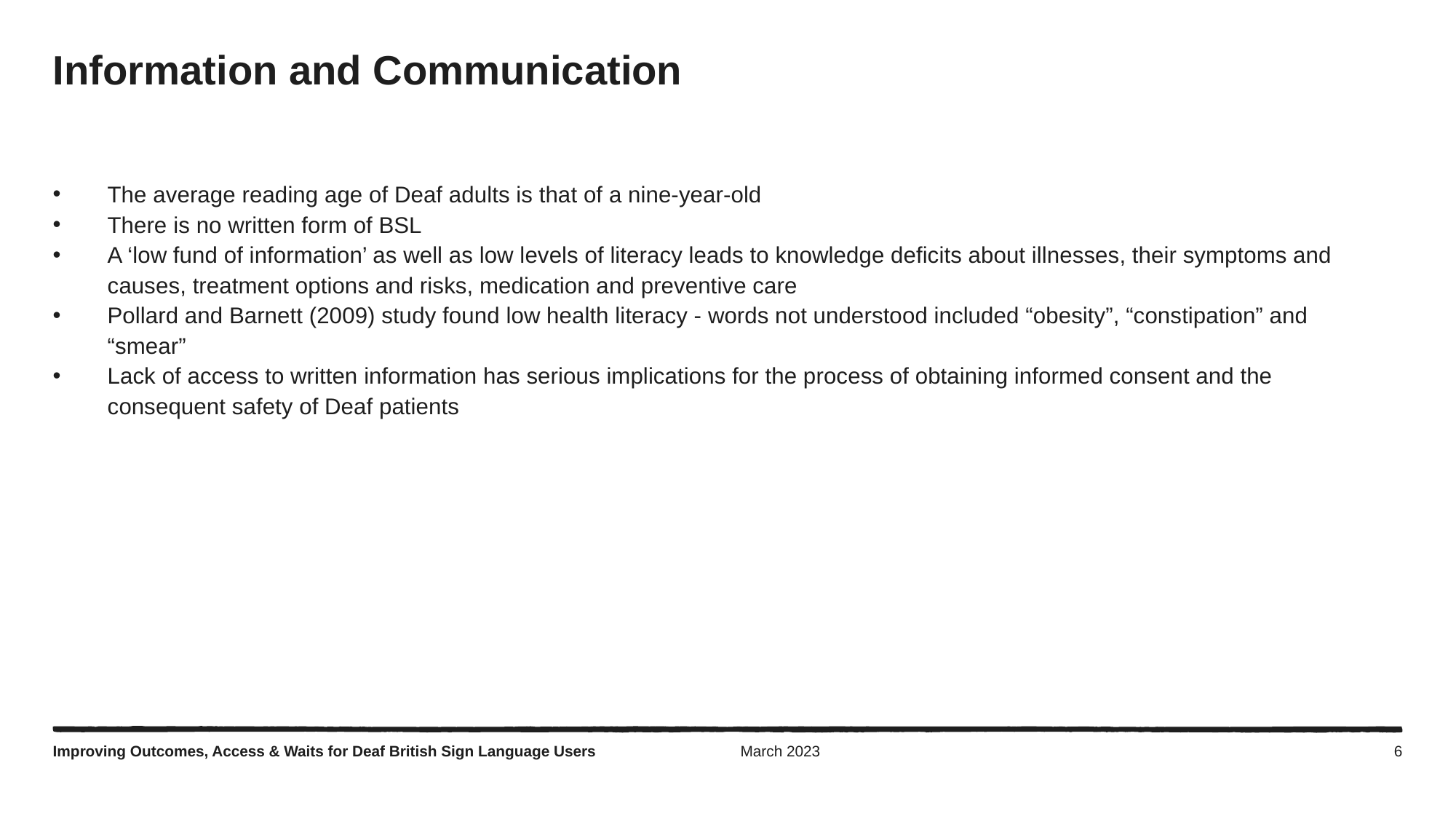

# Information and Communication
The average reading age of Deaf adults is that of a nine-year-old
There is no written form of BSL
A ‘low fund of information’ as well as low levels of literacy leads to knowledge deficits about illnesses, their symptoms and causes, treatment options and risks, medication and preventive care
Pollard and Barnett (2009) study found low health literacy - words not understood included “obesity”, “constipation” and “smear”
Lack of access to written information has serious implications for the process of obtaining informed consent and the consequent safety of Deaf patients

Improving Outcomes, Access & Waits for Deaf British Sign Language Users
March 2023

6